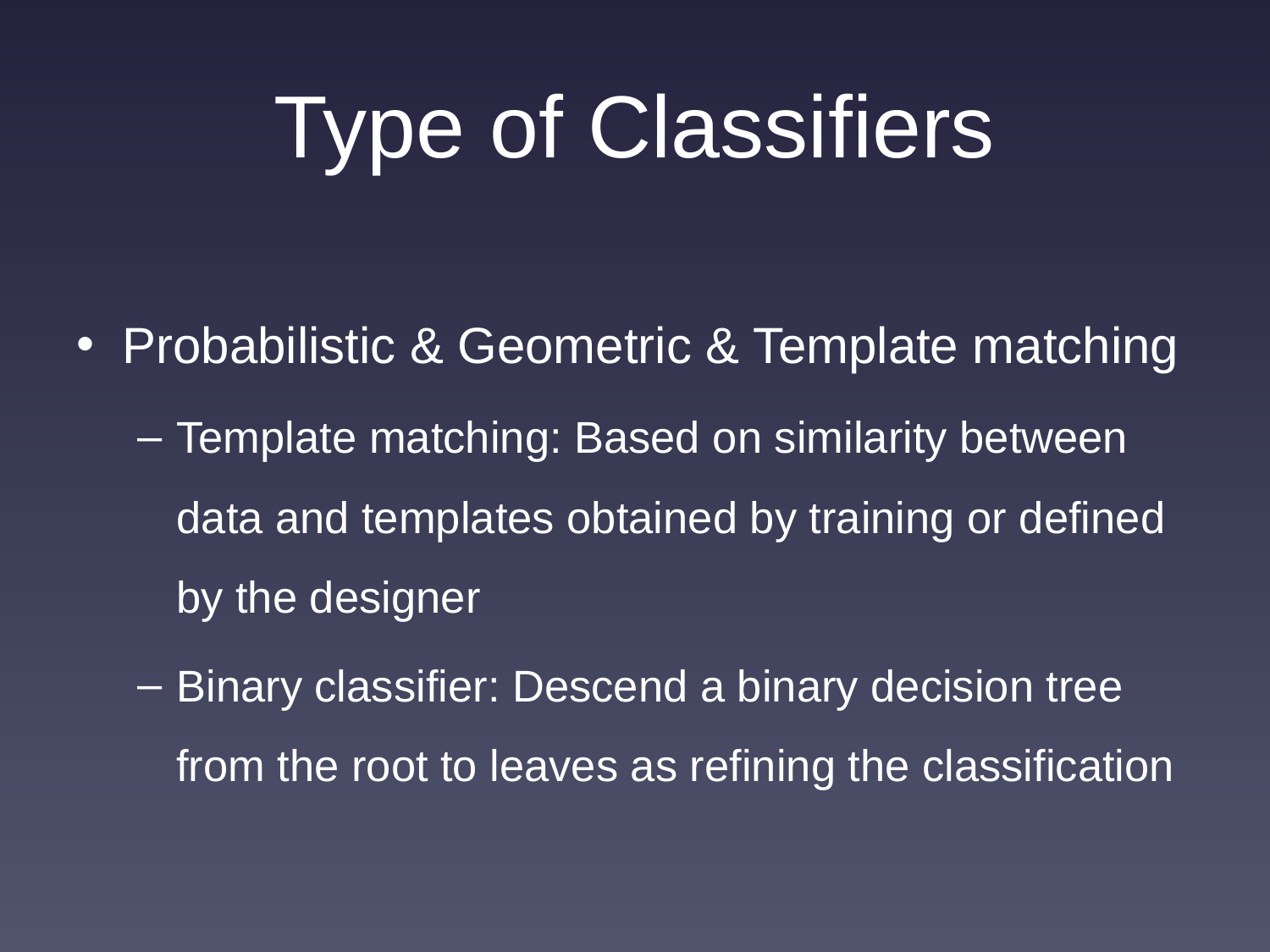

# Type of Classifiers
Probabilistic & Geometric & Template matching
Template matching: Based on similarity between data and templates obtained by training or defined by the designer
Binary classifier: Descend a binary decision tree from the root to leaves as refining the classification